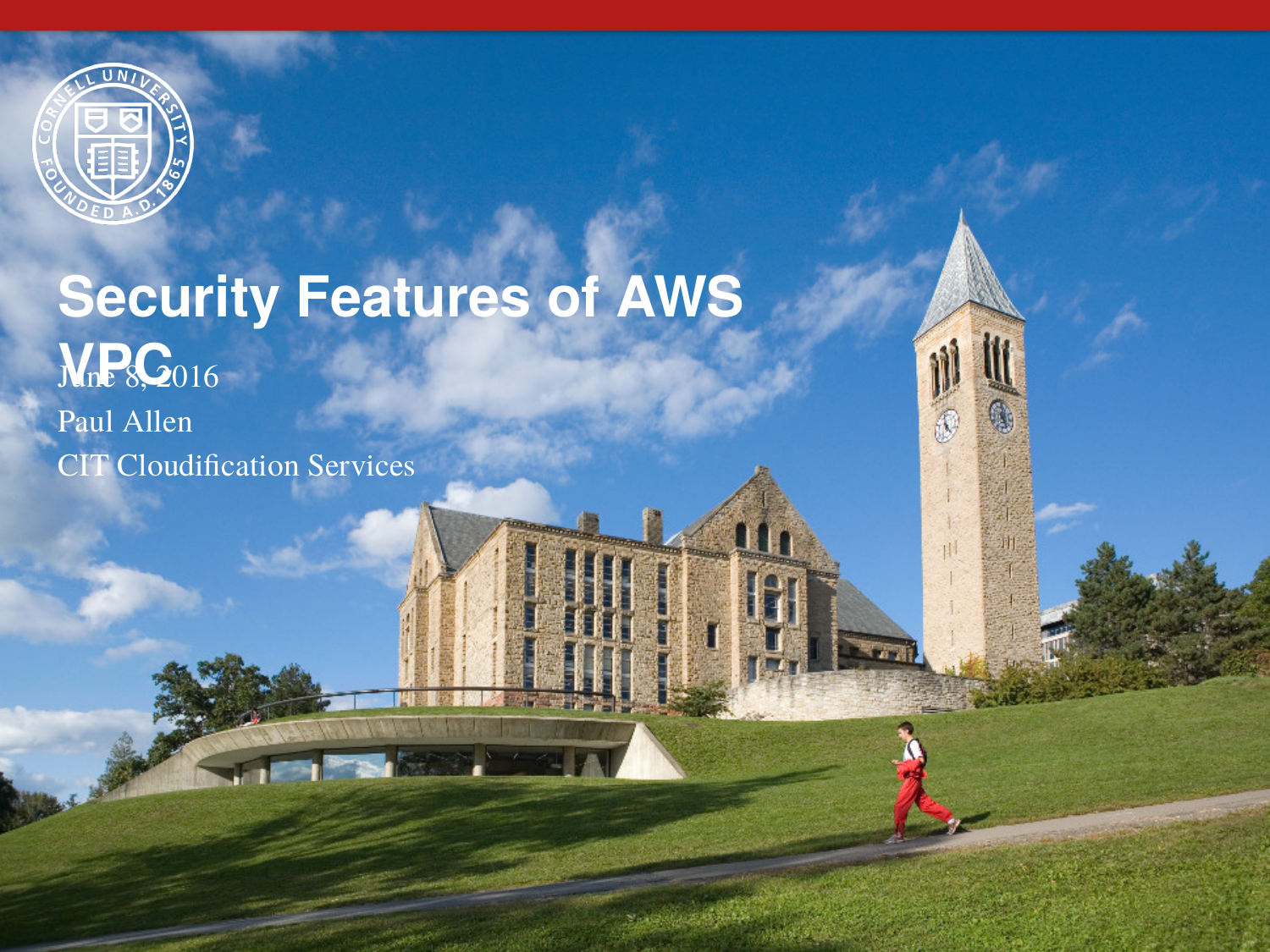

# Security Features of AWS VPC
June 8, 2016
Paul Allen
CIT Cloudification Services